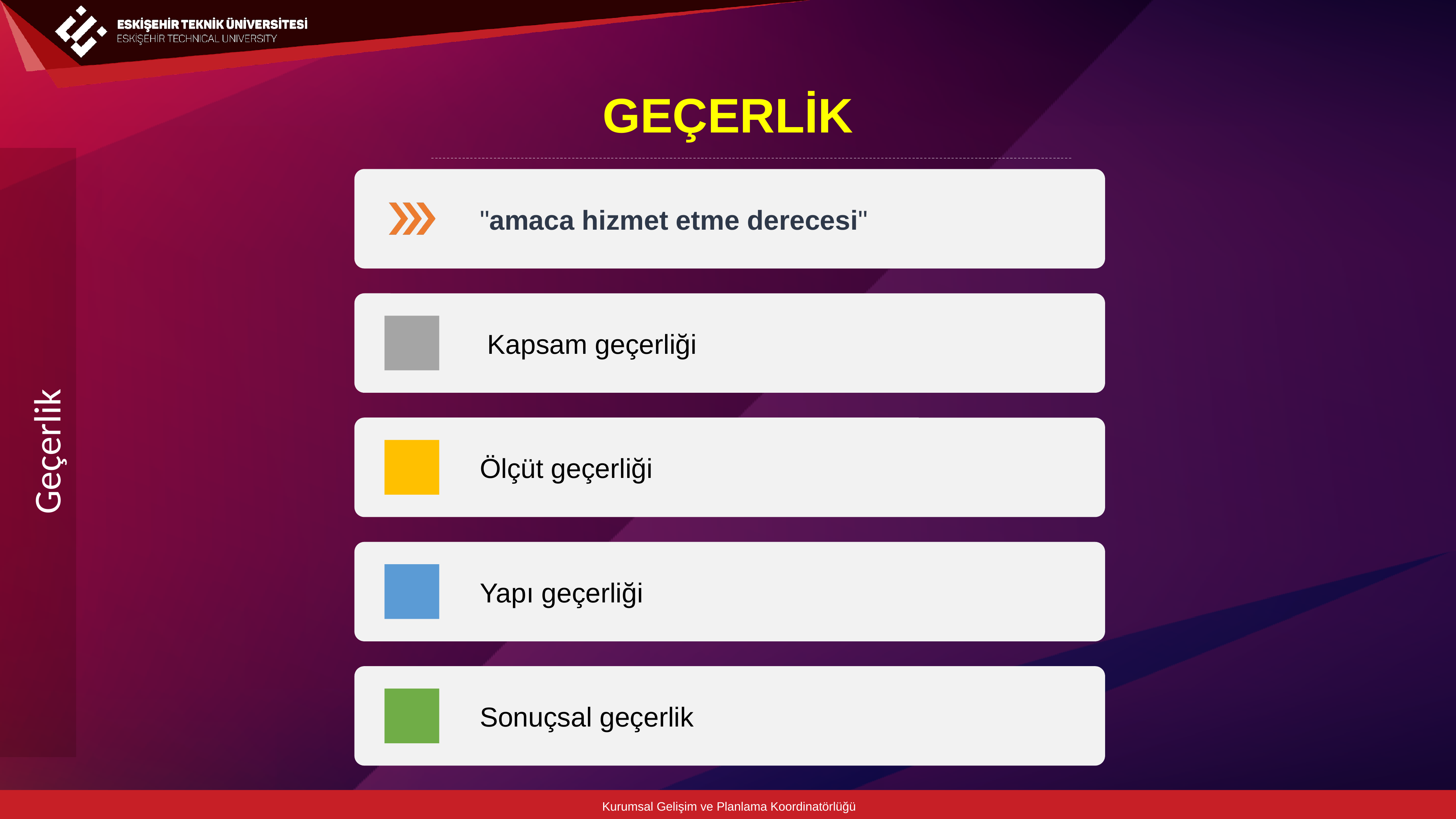

GEÇERLİK

"amaca hizmet etme derecesi"
 Kapsam geçerliği
Ölçüt geçerliği
Yapı geçerliği
Sonuçsal geçerlik
Geçerlik

Kurumsal Gelişim ve Planlama Koordinatörlüğü